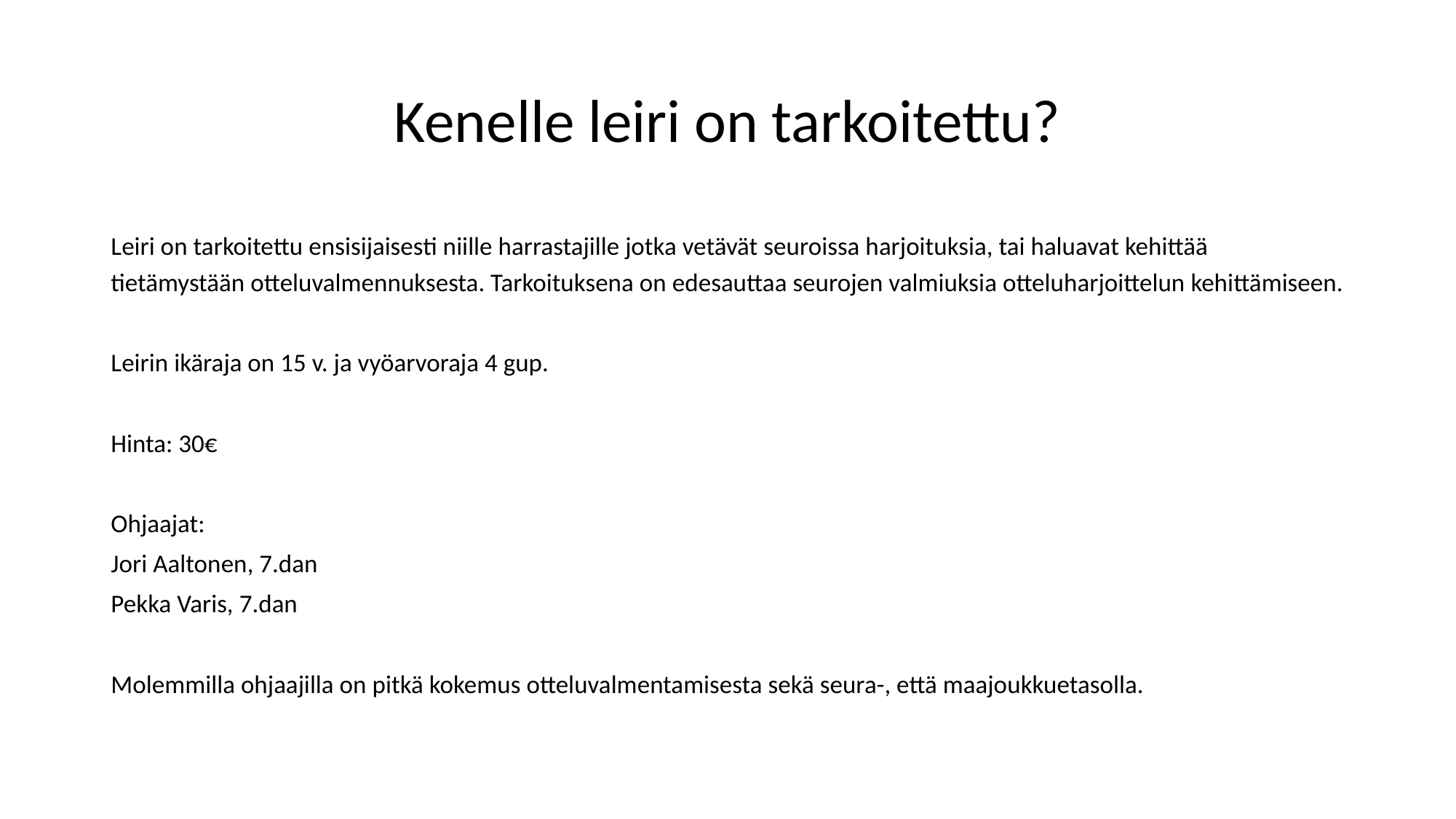

# Kenelle leiri on tarkoitettu?
Leiri on tarkoitettu ensisijaisesti niille harrastajille jotka vetävät seuroissa harjoituksia, tai haluavat kehittää tietämystään otteluvalmennuksesta. Tarkoituksena on edesauttaa seurojen valmiuksia otteluharjoittelun kehittämiseen.

Leirin ikäraja on 15 v. ja vyöarvoraja 4 gup.

Hinta: 30€

Ohjaajat:
Jori Aaltonen, 7.dan
Pekka Varis, 7.dan

Molemmilla ohjaajilla on pitkä kokemus otteluvalmentamisesta sekä seura-, että maajoukkuetasolla.